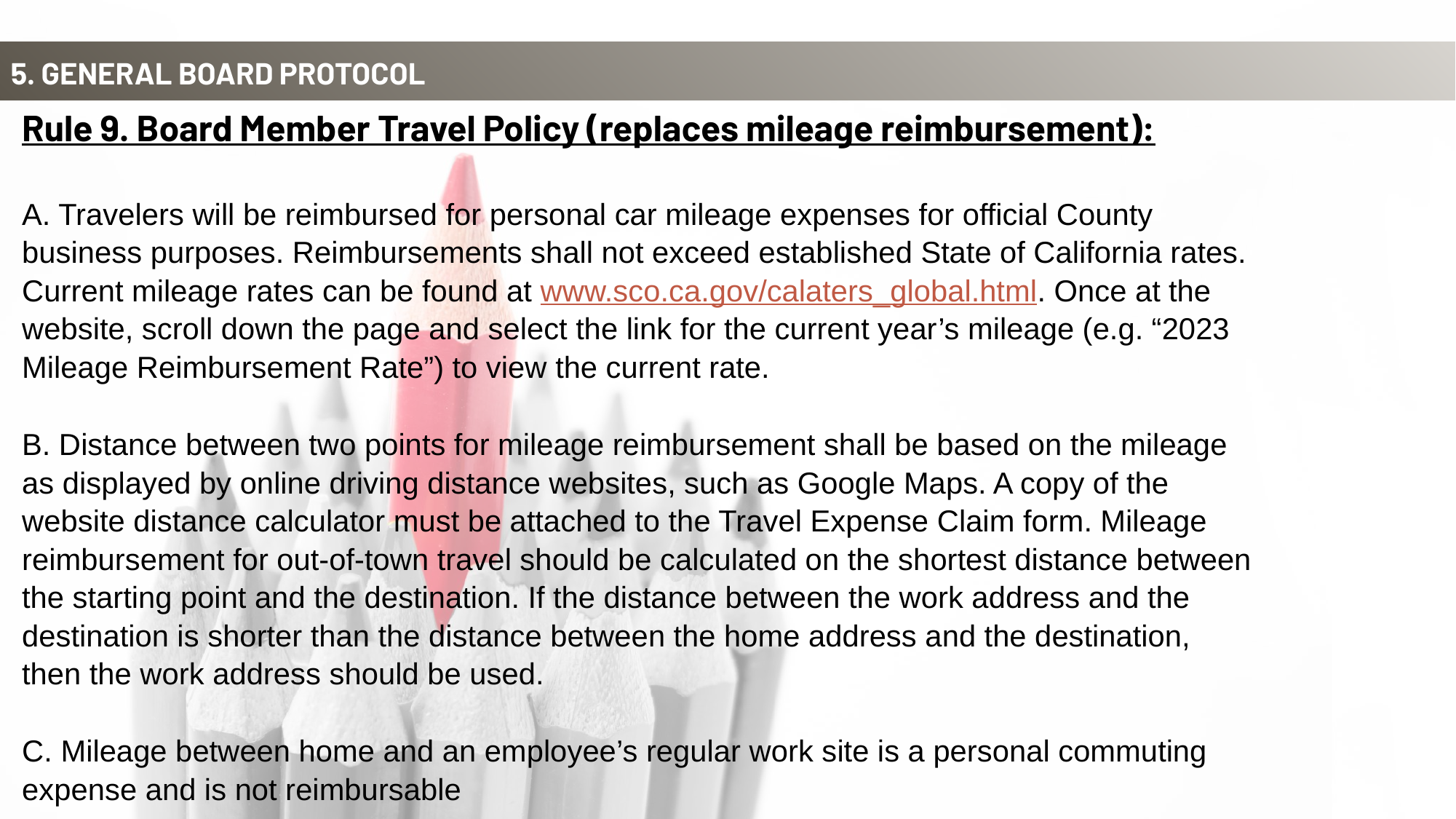

5. GENERAL BOARD PROTOCOL
Rule 9. Board Member Travel Policy (replaces mileage reimbursement):

A. Travelers will be reimbursed for personal car mileage expenses for official County business purposes. Reimbursements shall not exceed established State of California rates. Current mileage rates can be found at www.sco.ca.gov/calaters_global.html. Once at the website, scroll down the page and select the link for the current year’s mileage (e.g. “2023 Mileage Reimbursement Rate”) to view the current rate.

B. Distance between two points for mileage reimbursement shall be based on the mileage as displayed by online driving distance websites, such as Google Maps. A copy of the website distance calculator must be attached to the Travel Expense Claim form. Mileage reimbursement for out-of-town travel should be calculated on the shortest distance between the starting point and the destination. If the distance between the work address and the destination is shorter than the distance between the home address and the destination, then the work address should be used.

C. Mileage between home and an employee’s regular work site is a personal commuting expense and is not reimbursable